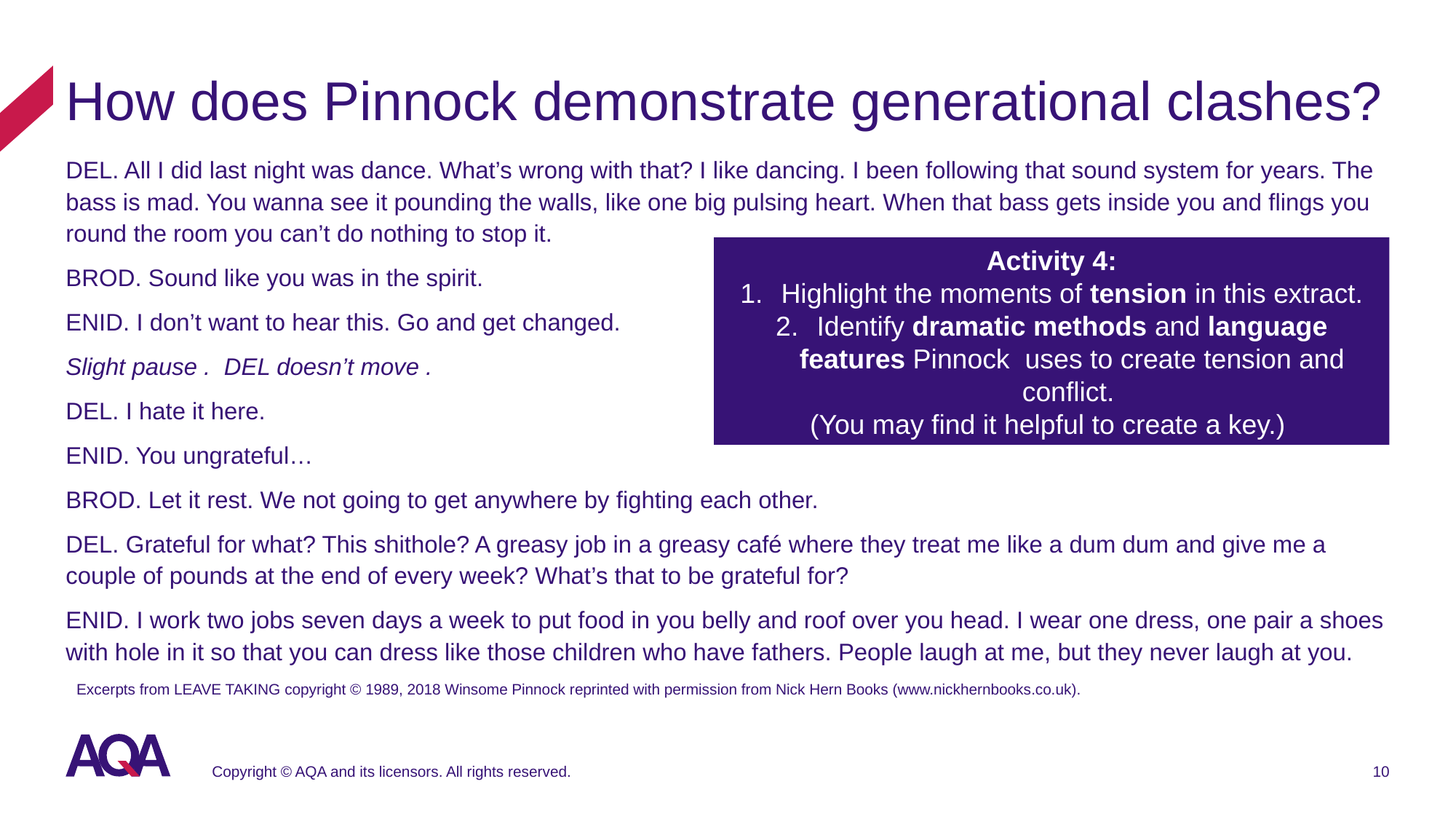

# How does Pinnock demonstrate generational clashes?
DEL. All I did last night was dance. What’s wrong with that? I like dancing. I been following that sound system for years. The bass is mad. You wanna see it pounding the walls, like one big pulsing heart. When that bass gets inside you and flings you round the room you can’t do nothing to stop it.
BROD. Sound like you was in the spirit.
ENID. I don’t want to hear this. Go and get changed.
Slight pause .  DEL doesn’t move .
DEL. I hate it here.
ENID. You ungrateful…
BROD. Let it rest. We not going to get anywhere by fighting each other.
DEL. Grateful for what? This shithole? A greasy job in a greasy café where they treat me like a dum dum and give me a couple of pounds at the end of every week? What’s that to be grateful for?
ENID. I work two jobs seven days a week to put food in you belly and roof over you head. I wear one dress, one pair a shoes with hole in it so that you can dress like those children who have fathers. People laugh at me, but they never laugh at you.
Activity 4:
Highlight the moments of tension in this extract.
Identify dramatic methods and language features Pinnock  uses to create tension and conflict.
(You may find it helpful to create a key.)
Excerpts from LEAVE TAKING copyright © 1989, 2018 Winsome Pinnock reprinted with permission from Nick Hern Books (www.nickhernbooks.co.uk).
Copyright © AQA and its licensors. All rights reserved.
10